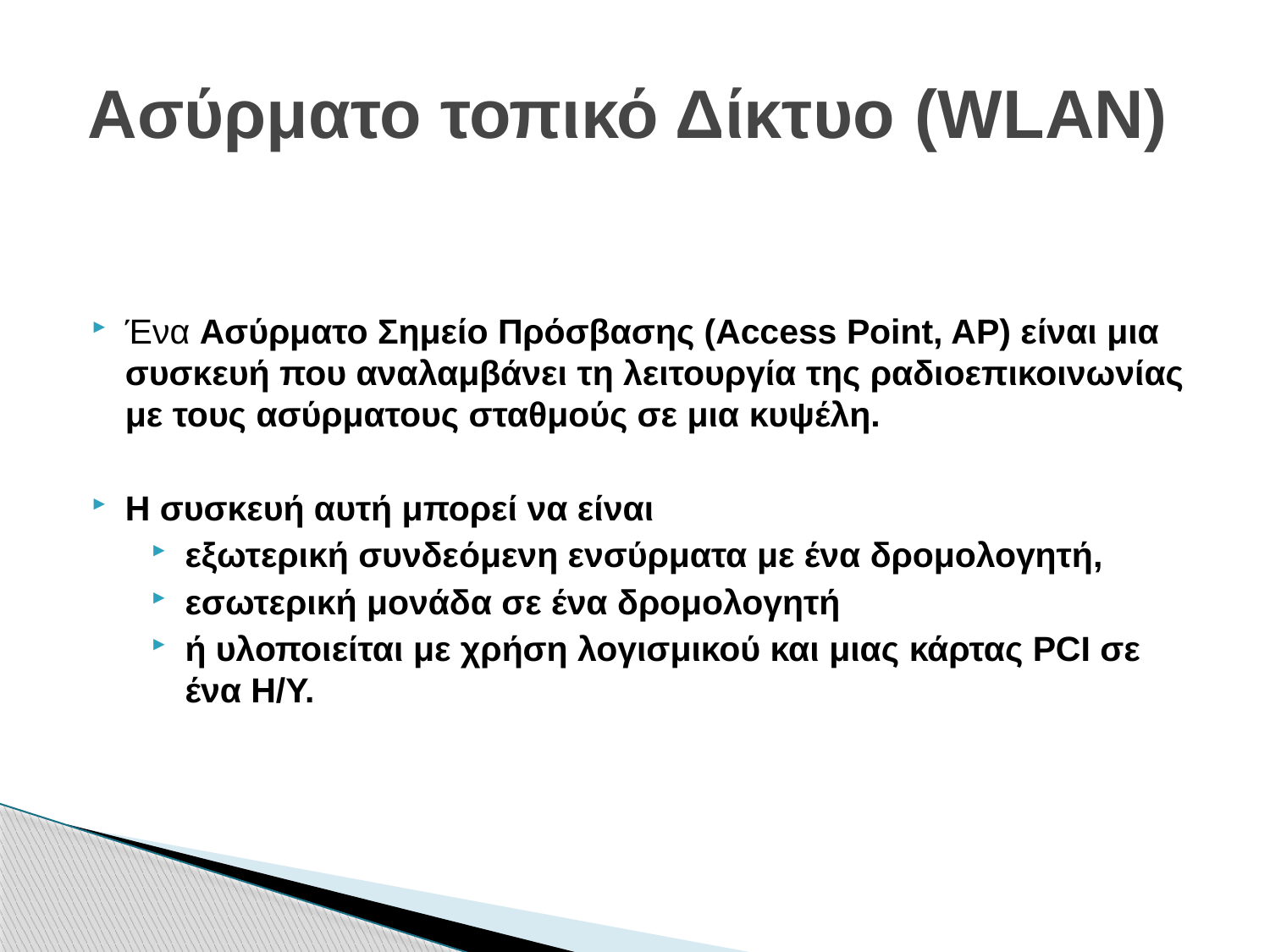

# Ασύρματο τοπικό Δίκτυο (WLAN)

Ένα Ασύρματο Σημείο Πρόσβασης (Access Point, AP) είναι μια συσκευή που αναλαμβάνει τη λειτουργία της ραδιοεπικοινωνίας με τους ασύρματους σταθμούς σε μια κυψέλη.

Η συσκευή αυτή μπορεί να είναι
εξωτερική συνδεόμενη ενσύρματα με ένα δρομολογητή,
εσωτερική μονάδα σε ένα δρομολογητή
ή υλοποιείται με χρήση λογισμικού και μιας κάρτας PCI σε ένα Η/Υ.